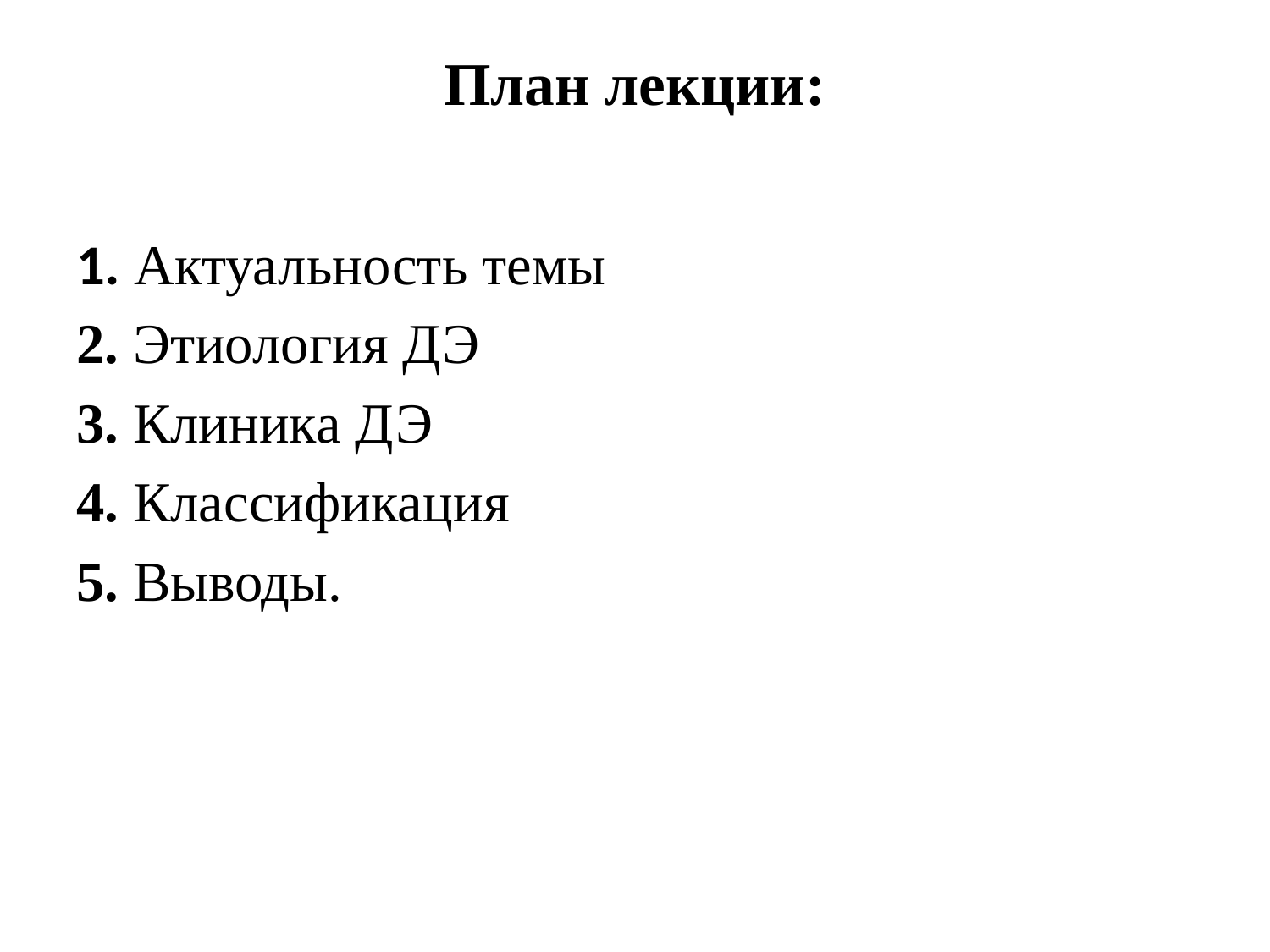

# План лекции:
1. Актуальность темы
2. Этиология ДЭ
3. Клиника ДЭ
4. Классификация
5. Выводы.